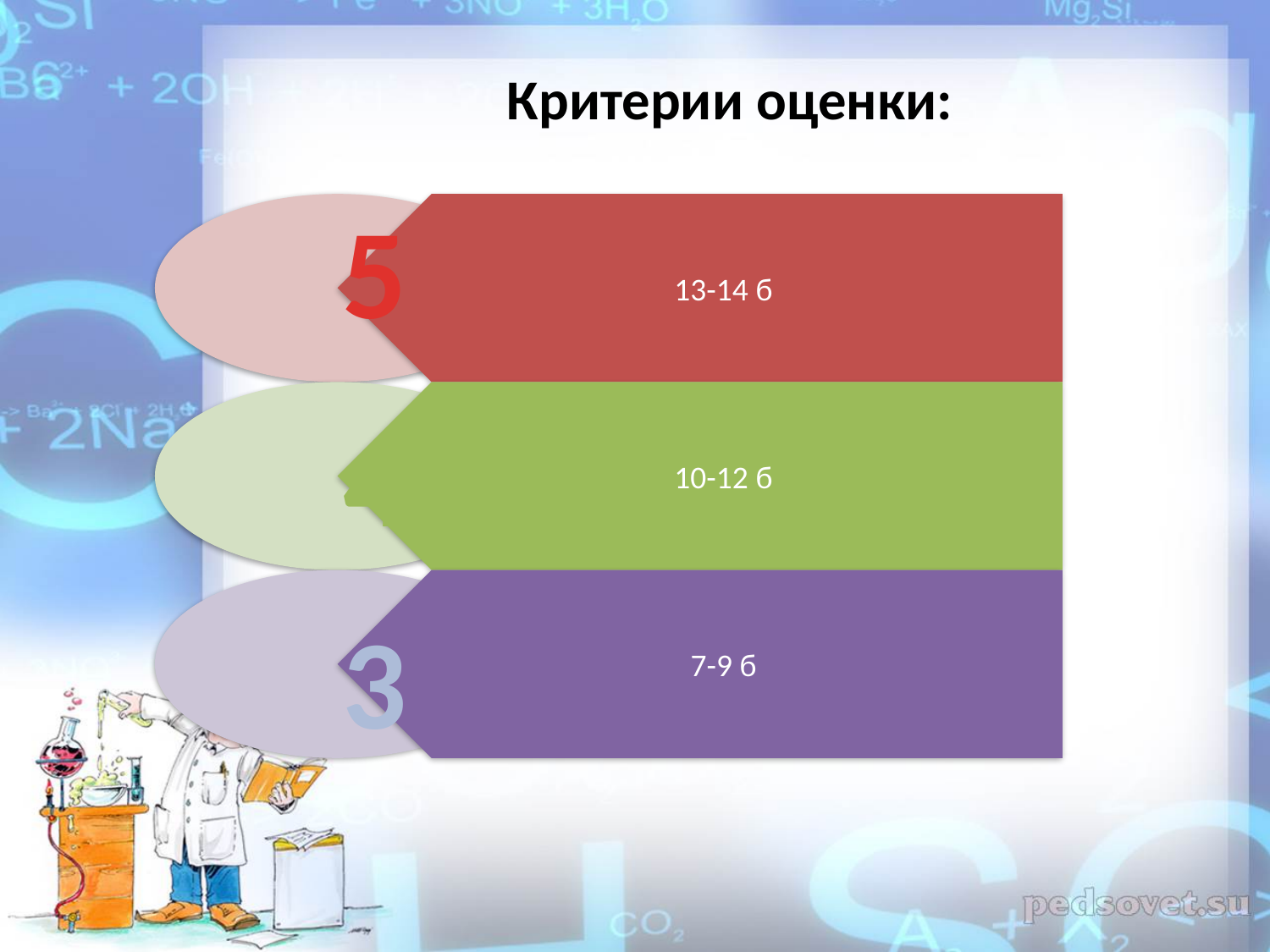

Критерии оценки:

5
13-14 б
10-12 б
7-9 б
4
3